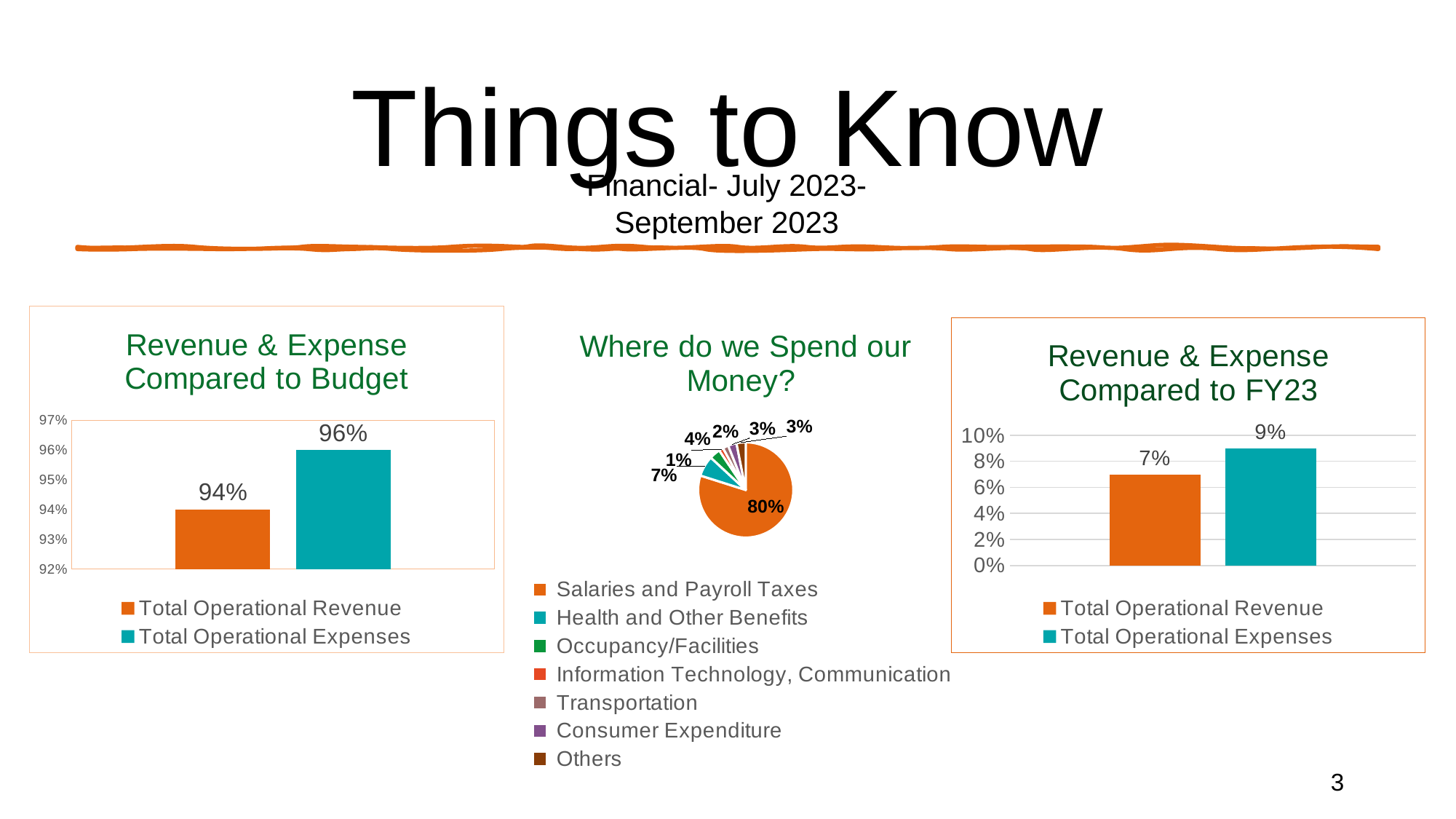

# Things to Know
Financial- July 2023-September 2023

[unsupported chart]

### Chart: Revenue & Expense Compared to Budget

| Category | Total Operational Revenue | Total Operational Expenses |
|---|---|---|
| Actual Performance to Budget (FY23) % | 0.94 | 0.96 |

### Chart: Revenue & Expense Compared to FY23

| Category | Total Operational Revenue | Total Operational Expenses |
|---|---|---|
| Increase over FY22 Performance % | 0.07 | 0.09 |
3